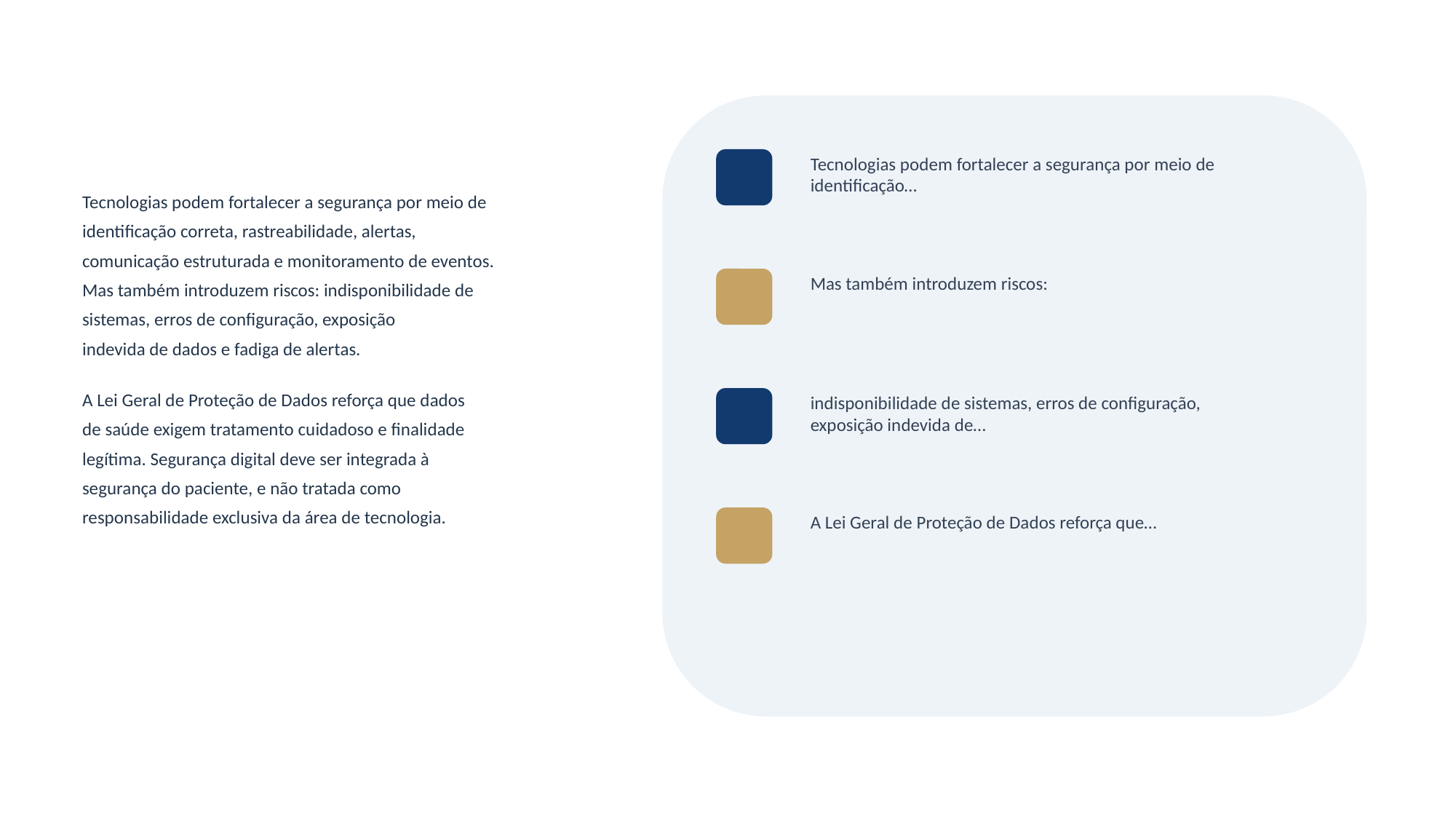

Tecnologias podem fortalecer a segurança por meio de identificação…

Tecnologias podem fortalecer a segurança por meio de
identificação correta, rastreabilidade, alertas,
comunicação estruturada e monitoramento de eventos.
Mas também introduzem riscos: indisponibilidade de
sistemas, erros de configuração, exposição
indevida de dados e fadiga de alertas.

A Lei Geral de Proteção de Dados reforça que dados
de saúde exigem tratamento cuidadoso e finalidade
legítima. Segurança digital deve ser integrada à
segurança do paciente, e não tratada como
responsabilidade exclusiva da área de tecnologia.
Mas também introduzem riscos:

indisponibilidade de sistemas, erros de configuração, exposição indevida de…

A Lei Geral de Proteção de Dados reforça que…